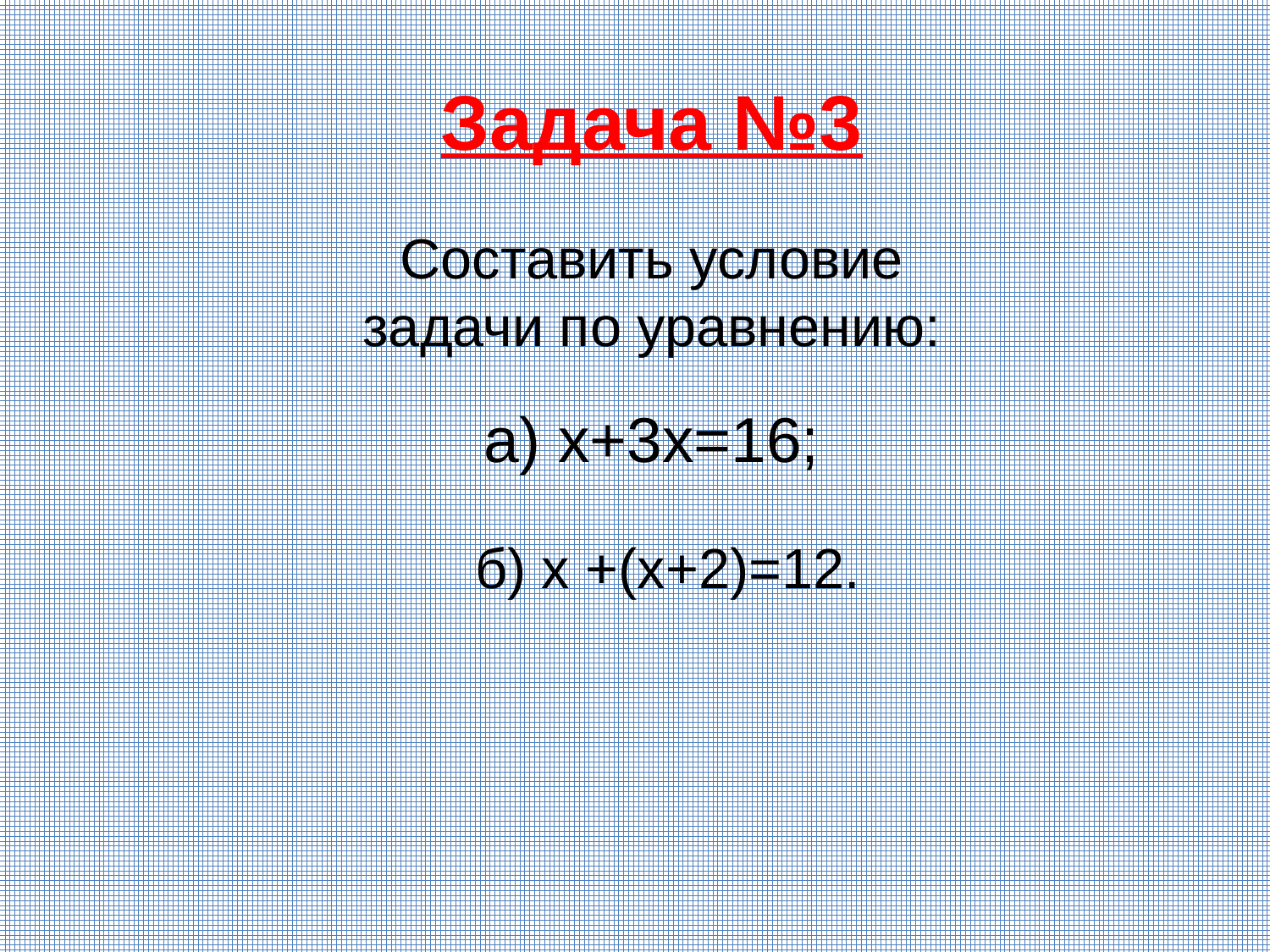

Задача №3
Составить условие задачи по уравнению:
а) х+3х=16;
 б) х +(х+2)=12.